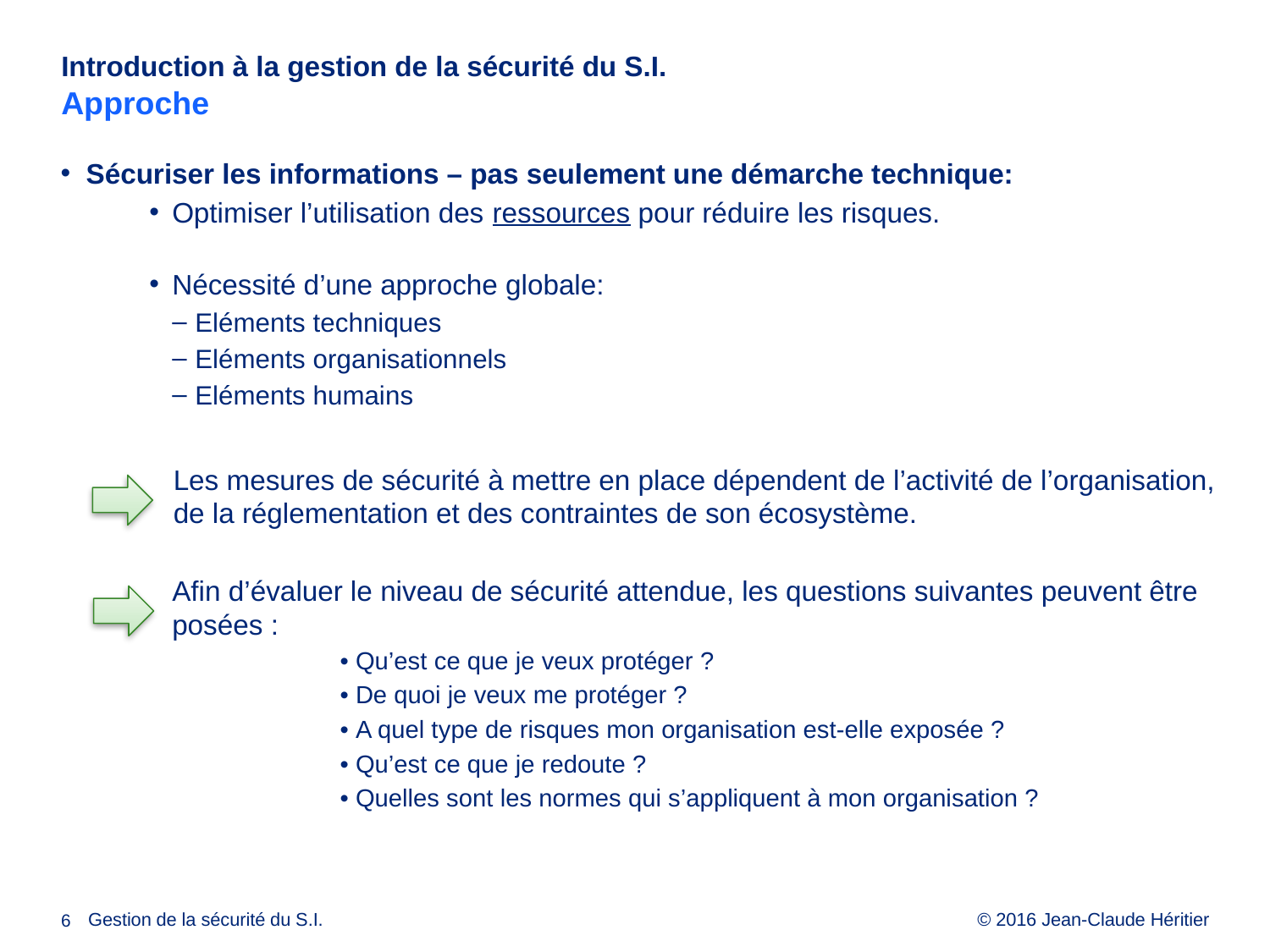

# Introduction à la gestion de la sécurité du S.I. Approche
Sécuriser les informations – pas seulement une démarche technique:
Optimiser l’utilisation des ressources pour réduire les risques.
Nécessité d’une approche globale:
Eléments techniques
Eléments organisationnels
Eléments humains

Les mesures de sécurité à mettre en place dépendent de l’activité de l’organisation, de la réglementation et des contraintes de son écosystème.

Afin d’évaluer le niveau de sécurité attendue, les questions suivantes peuvent être posées :
			• Qu’est ce que je veux protéger ?
			• De quoi je veux me protéger ?
			• A quel type de risques mon organisation est-elle exposée ?
			• Qu’est ce que je redoute ?
			• Quelles sont les normes qui s’appliquent à mon organisation ?